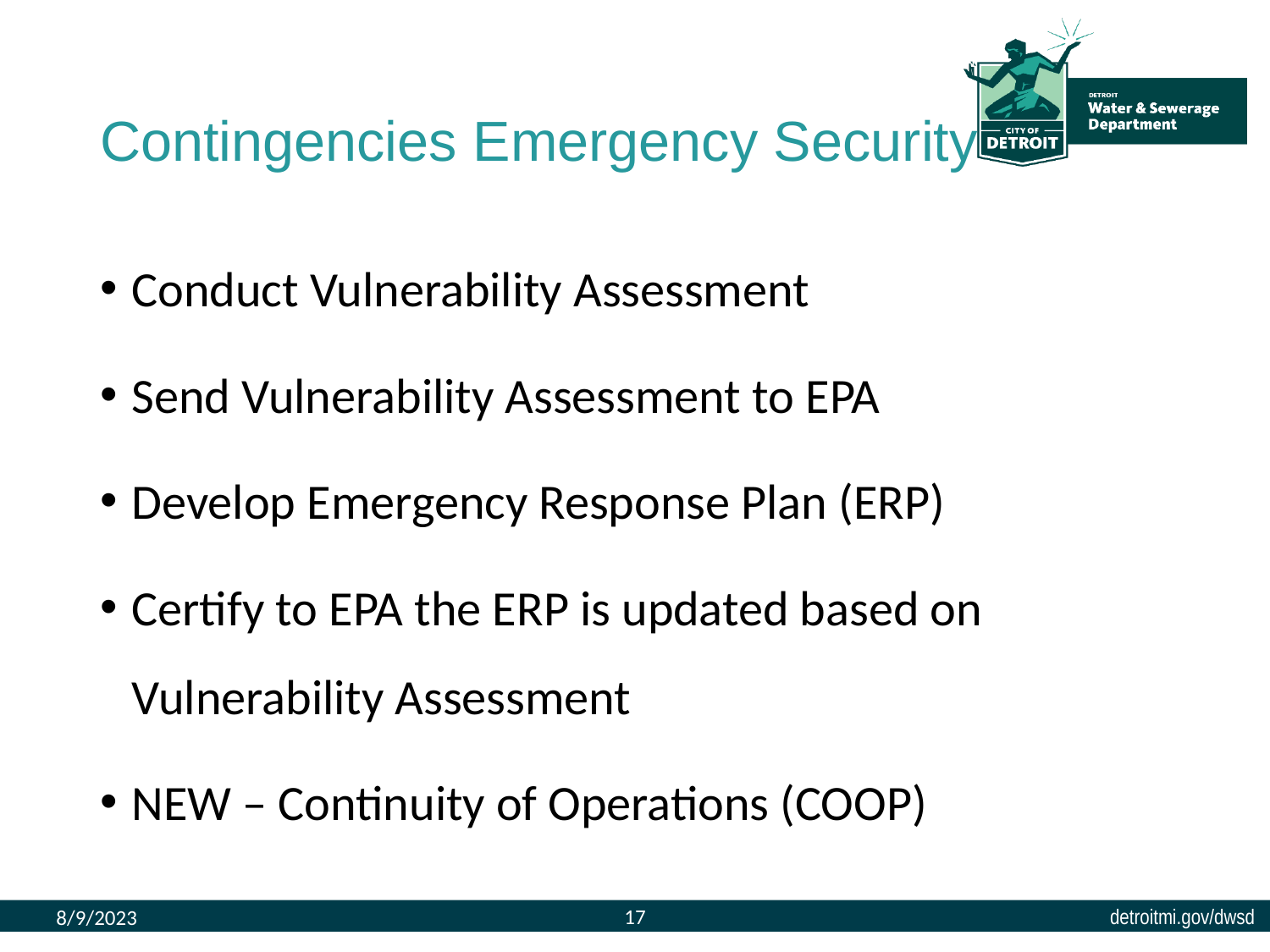

# Contingencies Emergency Security
Conduct Vulnerability Assessment
Send Vulnerability Assessment to EPA
Develop Emergency Response Plan (ERP)
Certify to EPA the ERP is updated based on Vulnerability Assessment
NEW – Continuity of Operations (COOP)
17
8/9/2023